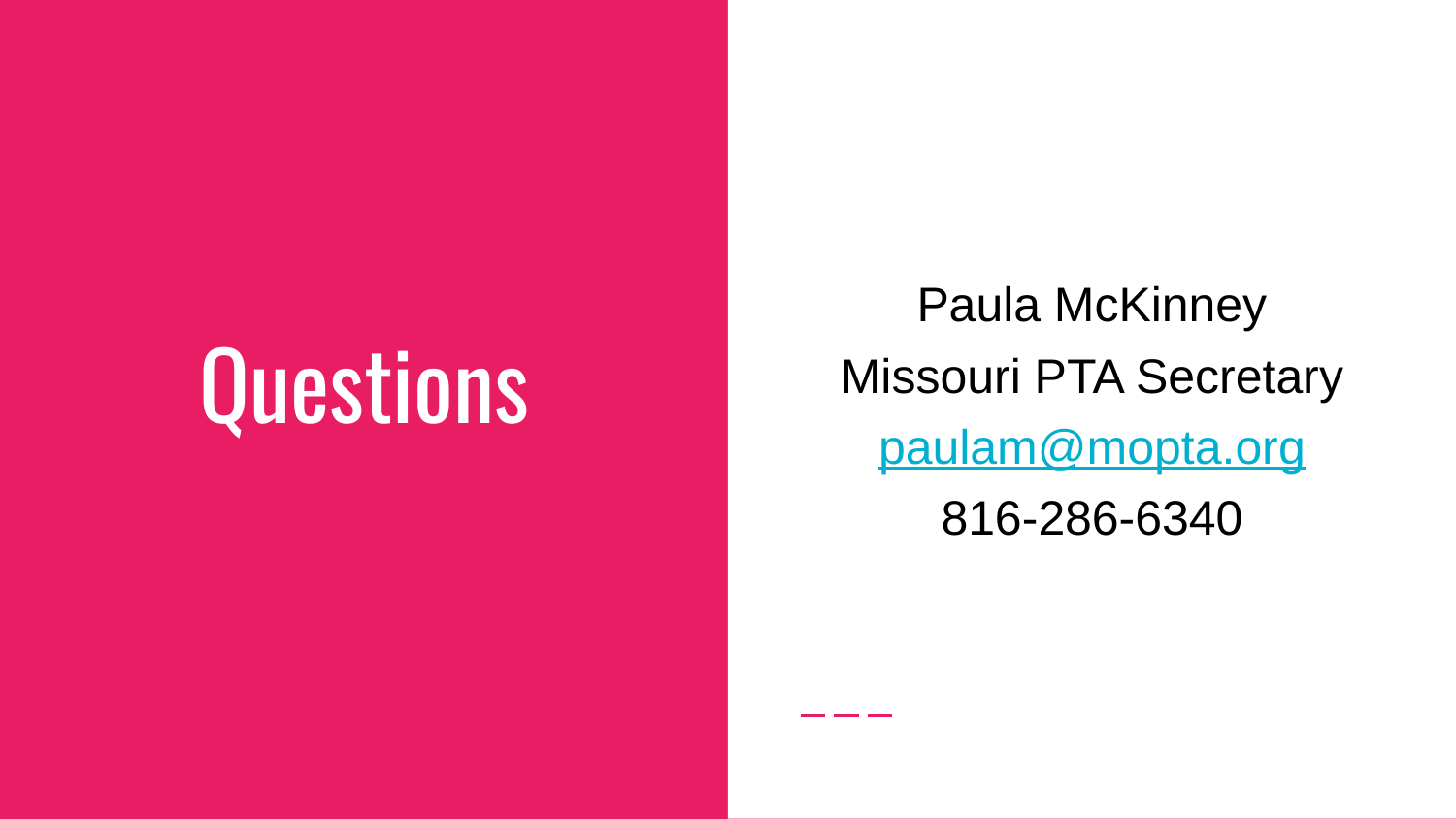

Paula McKinney
Missouri PTA Secretary
paulam@mopta.org
816-286-6340
# Questions